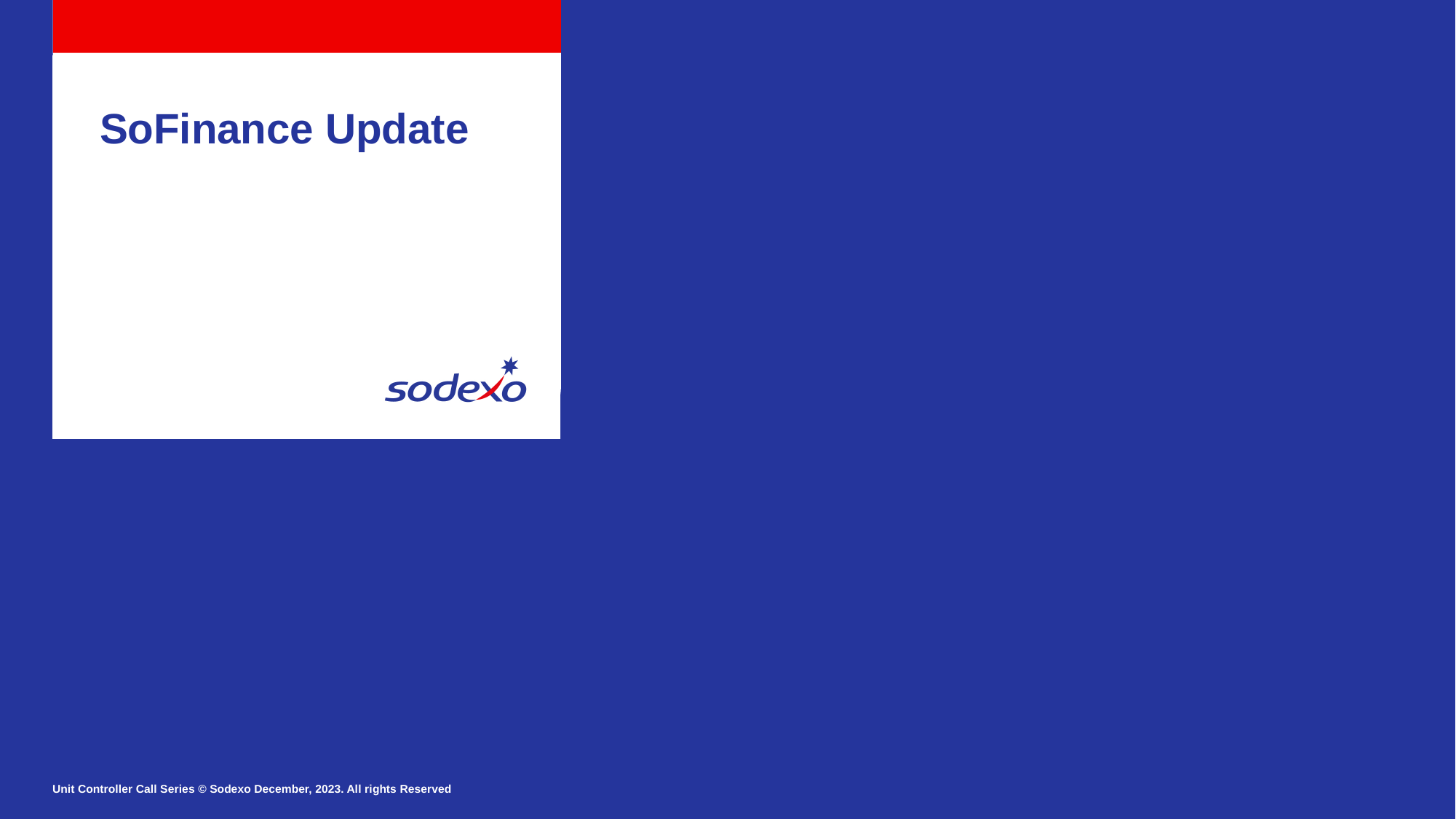

SoFinance Update

Unit Controller Call Series © Sodexo December, 2023. All rights Reserved